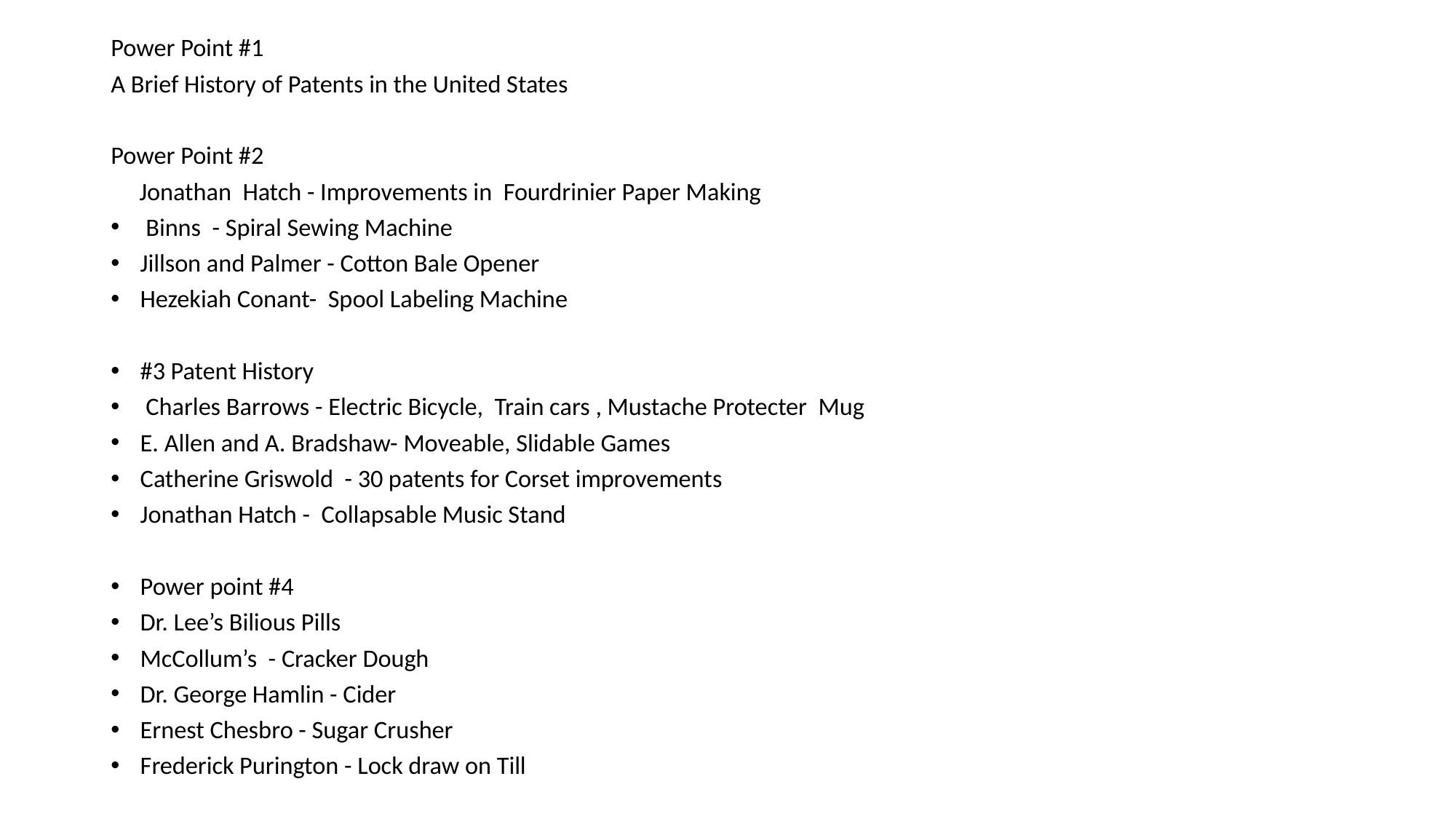

Power Point #1
A Brief History of Patents in the United States

Power Point #2
     Jonathan  Hatch - Improvements in  Fourdrinier Paper Making
 Binns  - Spiral Sewing Machine
Jillson and Palmer - Cotton Bale Opener
Hezekiah Conant-  Spool Labeling Machine

#3 Patent History
 Charles Barrows - Electric Bicycle,  Train cars , Mustache Protecter  Mug
E. Allen and A. Bradshaw- Moveable, Slidable Games
Catherine Griswold  - 30 patents for Corset improvements
Jonathan Hatch -  Collapsable Music Stand

Power point #4
Dr. Lee’s Bilious Pills
McCollum’s  - Cracker Dough
Dr. George Hamlin - Cider
Ernest Chesbro - Sugar Crusher
Frederick Purington - Lock draw on Till
#